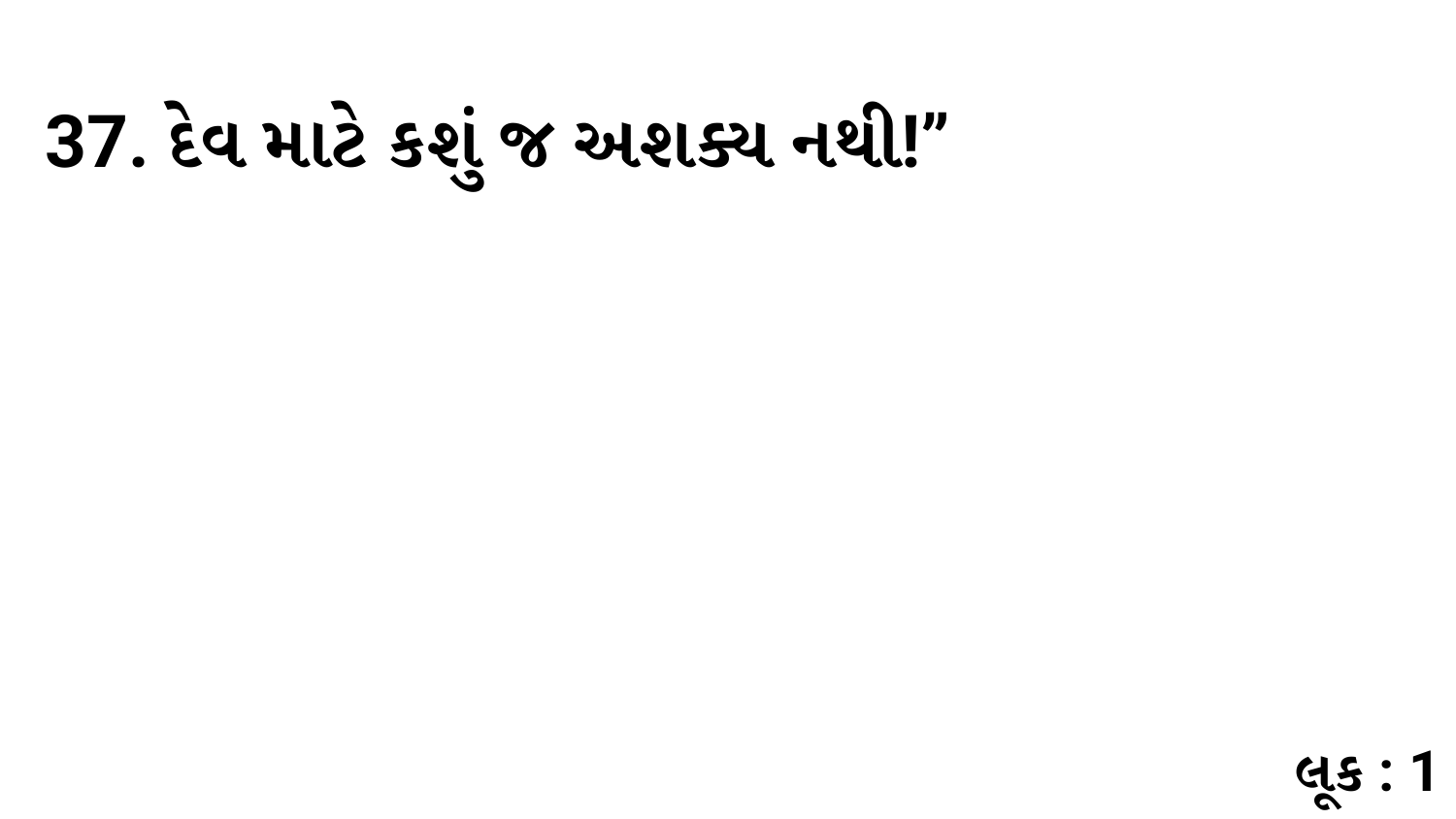

37. દેવ માટે કશું જ અશક્ય નથી!”
લૂક : 1